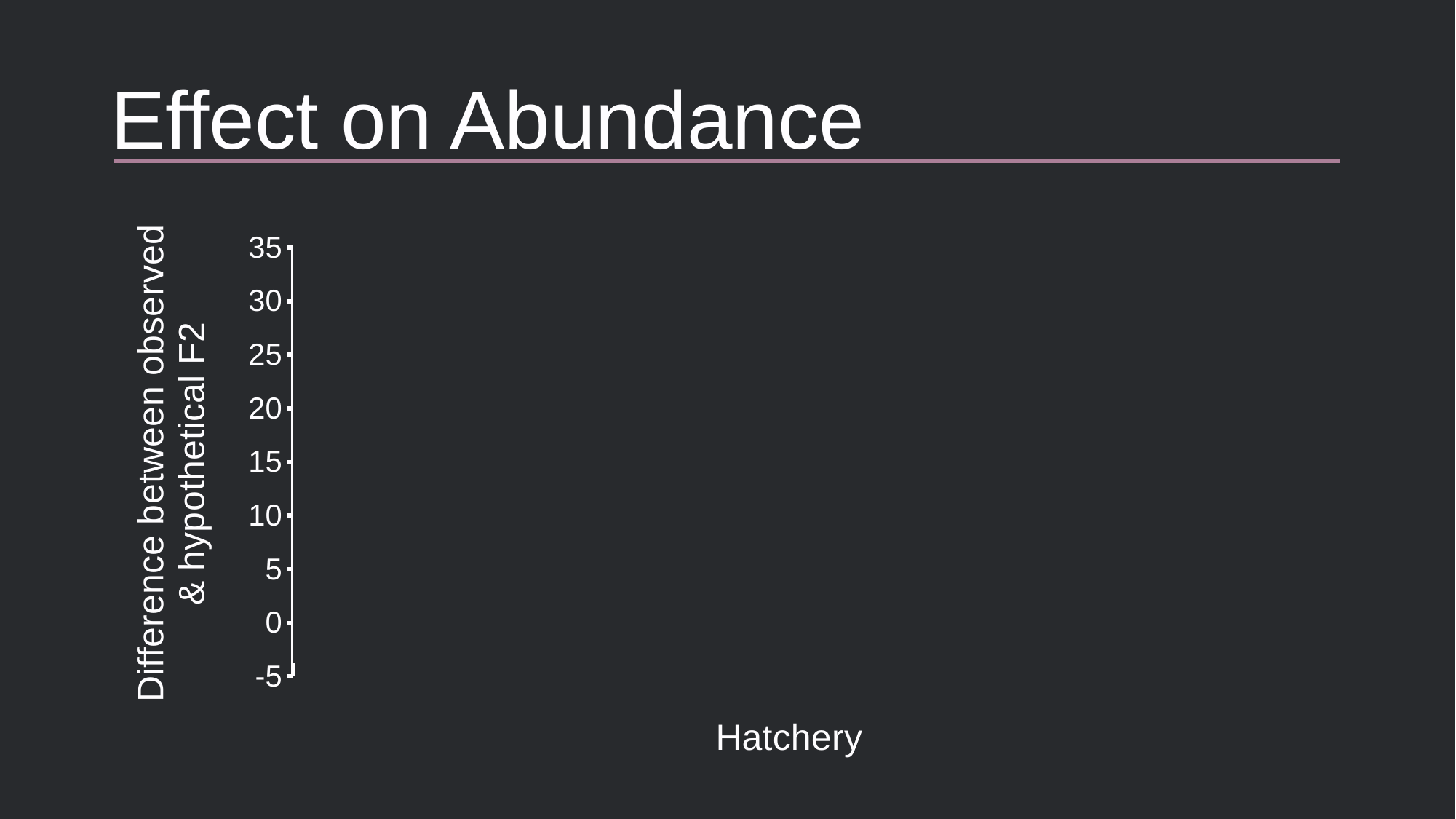

# Effect on Abundance

### Chart

| Category | 2015 | 2016 | 2017 |
|---|---|---|---|
| McCall | 6.3 | 19.3 | 29.0 |